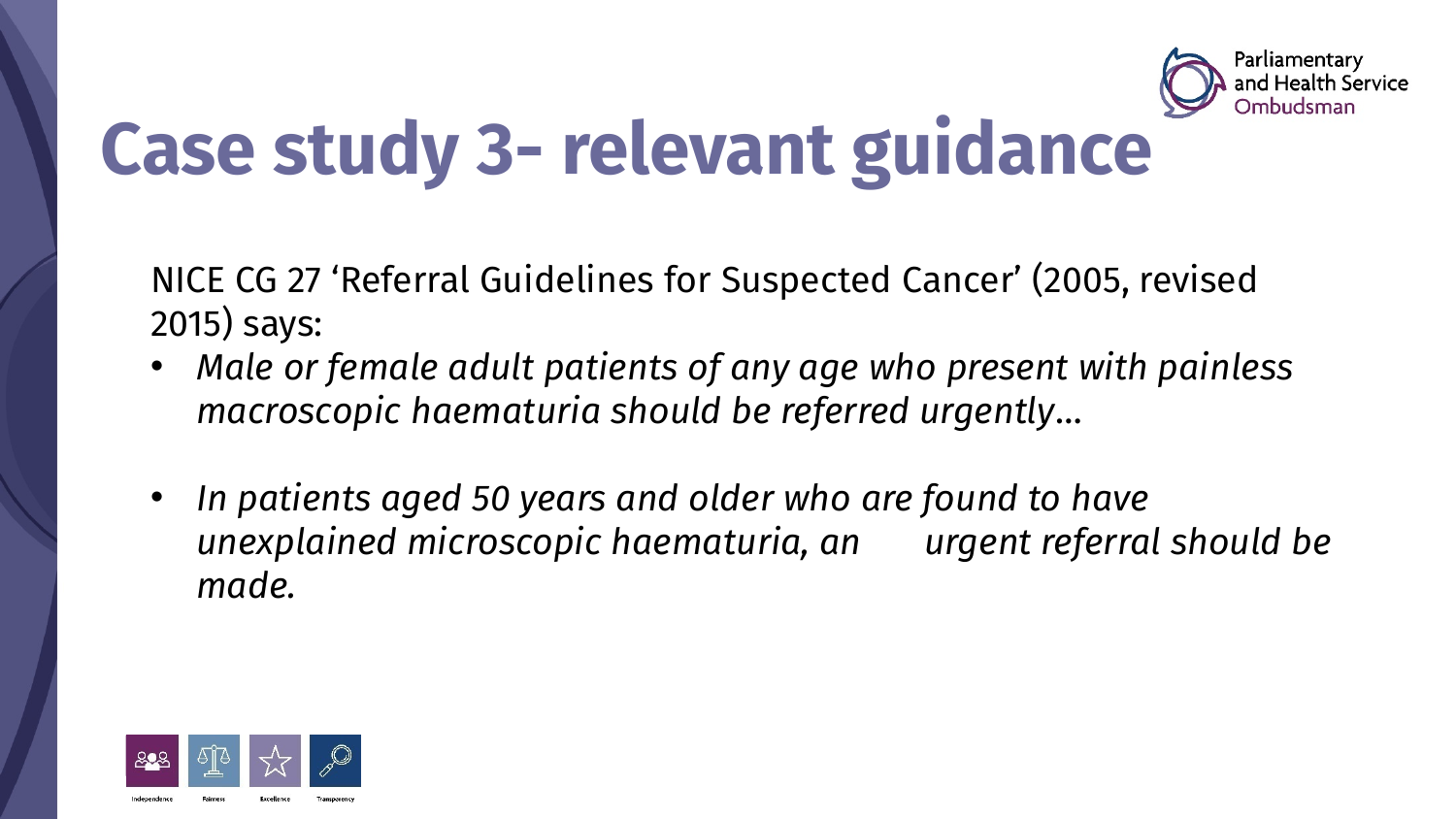

# Case study 3- relevant guidance
NICE CG 27 ‘Referral Guidelines for Suspected Cancer’ (2005, revised 2015) says:
Male or female adult patients of any age who present with painless macroscopic haematuria should be referred urgently…

In patients aged 50 years and older who are found to have unexplained microscopic haematuria, an 	urgent referral should be made.